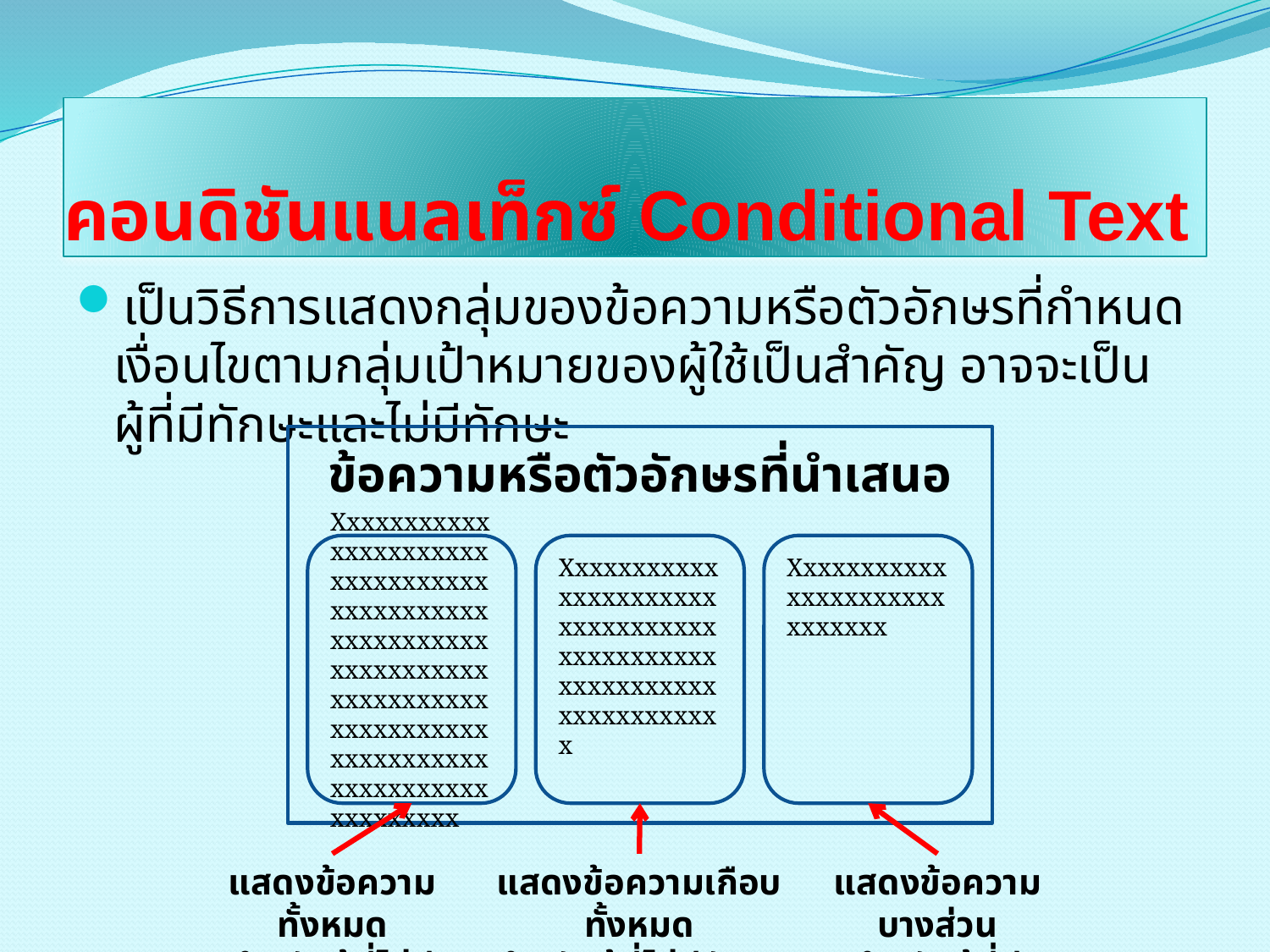

# คอนดิชันแนลเท็กซ์ Conditional Text
เป็นวิธีการแสดงกลุ่มของข้อความหรือตัวอักษรที่กำหนดเงื่อนไขตามกลุ่มเป้าหมายของผู้ใช้เป็นสำคัญ อาจจะเป็น ผู้ที่มีทักษะและไม่มีทักษะ

ข้อความหรือตัวอักษรที่นำเสนอ
Xxxxxxxxxxxxxxxxxxxxxxxxxxxxxxxxxxxxxxxxxxxxxxxxxxxxxxxxxxxxxxxxxxxxxxxxxxxxxxxxxxxxxxxxxxxxxxxxxxxxxxxxxxxxxxxxxxxxxxx
Xxxxxxxxxxxxxxxxxxxxxxxxxxxxxxxxxxxxxxxxxxxxxxxxxxxxxxxxxxxxxxxxxxx
Xxxxxxxxxxxxxxxxxxxxxxxxxxxxx
แสดงข้อความทั้งหมด
สำหรับผู้ที่ไม่มีทักษะ
แสดงข้อความเกือบทั้งหมด
สำหรับผู้ที่ไม่มีทักษะบ้าง
แสดงข้อความบางส่วน
สำหรับผู้ที่มีทักษะ